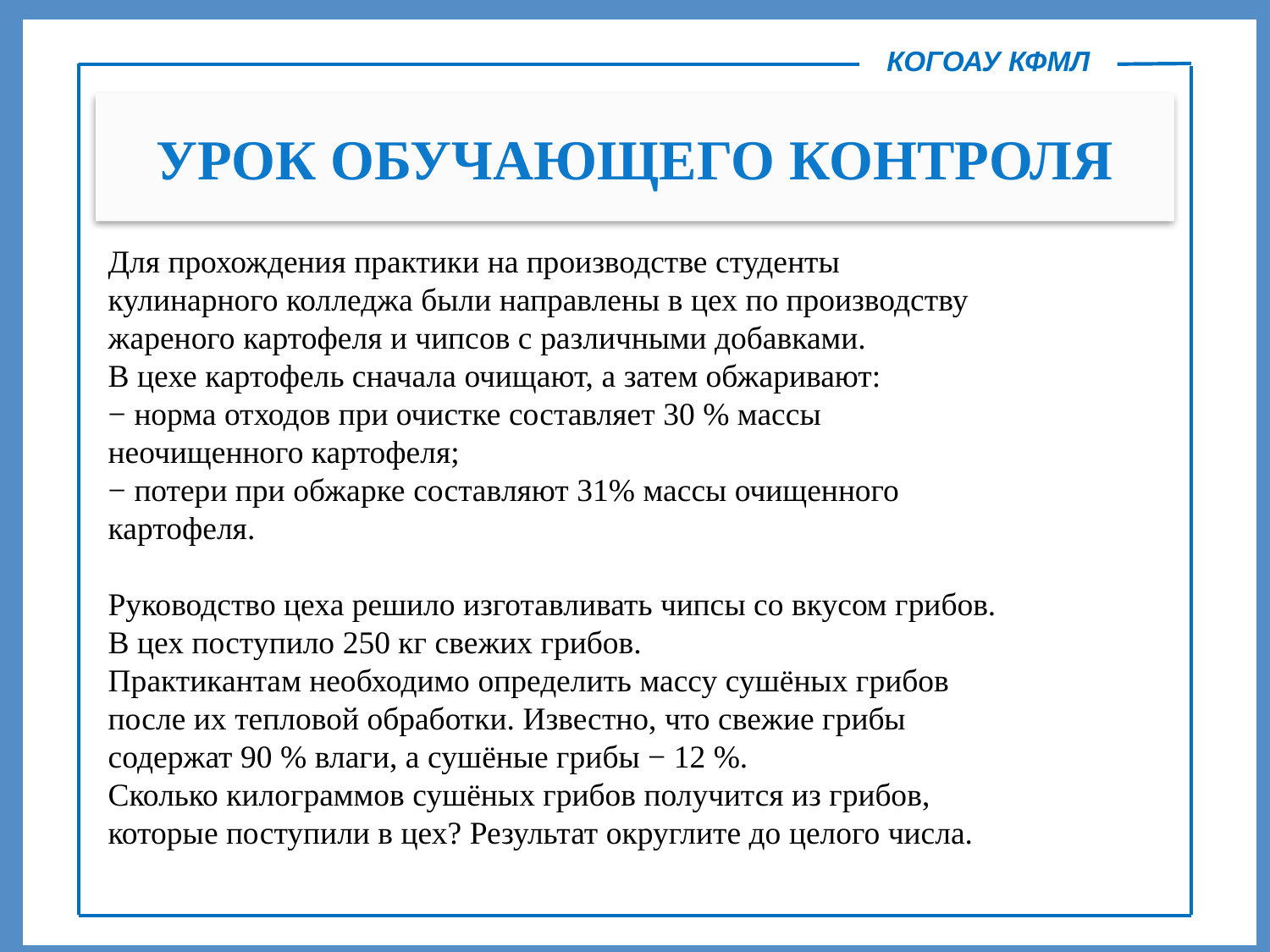

КОГОАУ КФМЛ
УРОК ОБУЧАЮЩЕГО КОНТРОЛЯ
Для прохождения практики на производстве студенты
кулинарного колледжа были направлены в цех по производству
жареного картофеля и чипсов с различными добавками.
В цехе картофель сначала очищают, а затем обжаривают:
− норма отходов при очистке составляет 30 % массы
неочищенного картофеля;
− потери при обжарке составляют 31% массы очищенного
картофеля.

Руководство цеха решило изготавливать чипсы со вкусом грибов.
В цех поступило 250 кг свежих грибов.
Практикантам необходимо определить массу сушёных грибов
после их тепловой обработки. Известно, что свежие грибы
содержат 90 % влаги, а сушёные грибы − 12 %.
Сколько килограммов сушёных грибов получится из грибов,
которые поступили в цех? Результат округлите до целого числа.